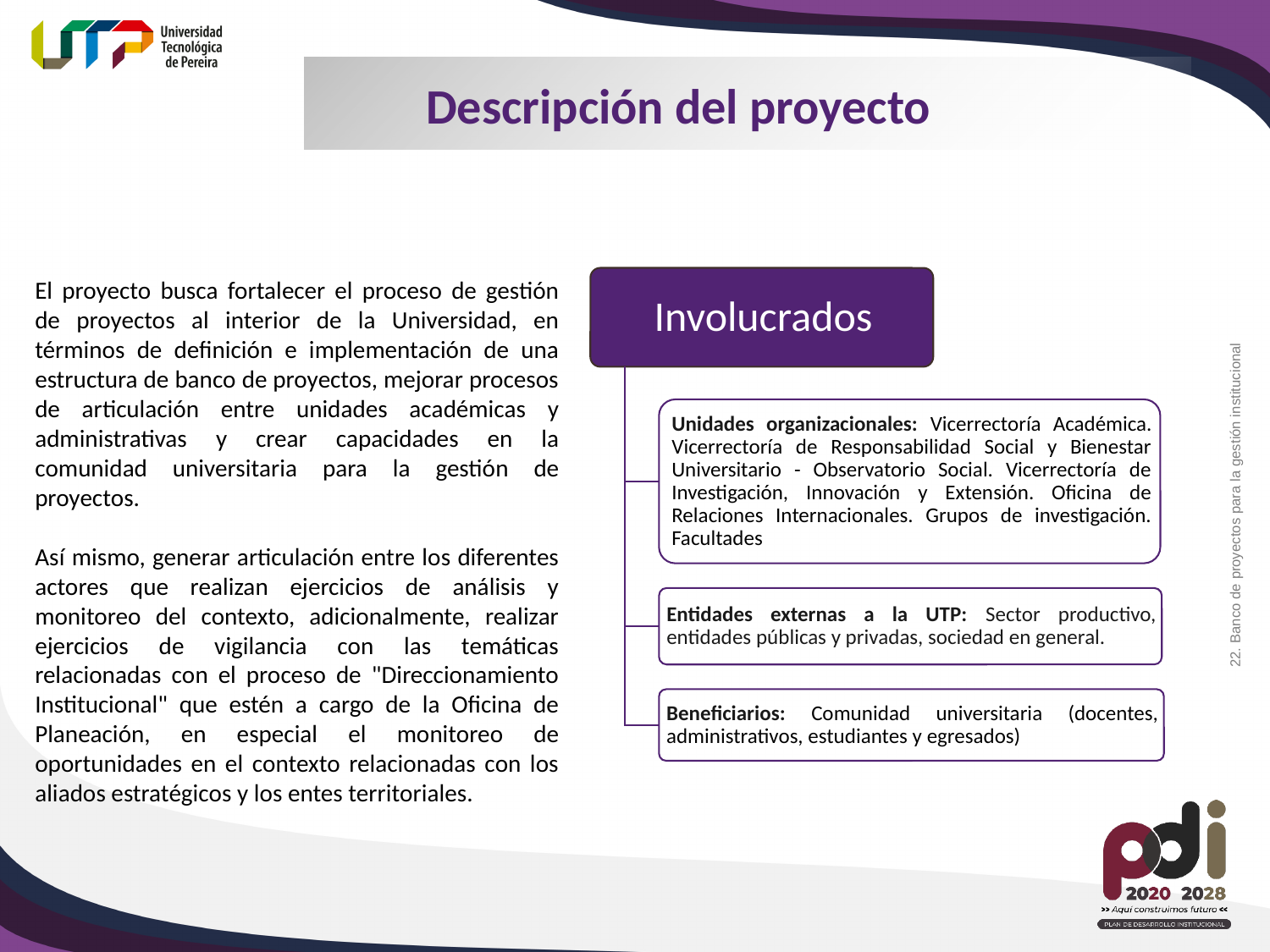

Descripción del proyecto
Involucrados
Unidades organizacionales: Vicerrectoría Académica. Vicerrectoría de Responsabilidad Social y Bienestar Universitario - Observatorio Social. Vicerrectoría de Investigación, Innovación y Extensión. Oficina de Relaciones Internacionales. Grupos de investigación. Facultades
Entidades externas a la UTP: Sector productivo, entidades públicas y privadas, sociedad en general.
Beneficiarios: Comunidad universitaria (docentes, administrativos, estudiantes y egresados)
El proyecto busca fortalecer el proceso de gestión de proyectos al interior de la Universidad, en términos de definición e implementación de una estructura de banco de proyectos, mejorar procesos de articulación entre unidades académicas y administrativas y crear capacidades en la comunidad universitaria para la gestión de proyectos.

Así mismo, generar articulación entre los diferentes actores que realizan ejercicios de análisis y monitoreo del contexto, adicionalmente, realizar ejercicios de vigilancia con las temáticas relacionadas con el proceso de "Direccionamiento Institucional" que estén a cargo de la Oficina de Planeación, en especial el monitoreo de oportunidades en el contexto relacionadas con los aliados estratégicos y los entes territoriales.
22. Banco de proyectos para la gestión institucional